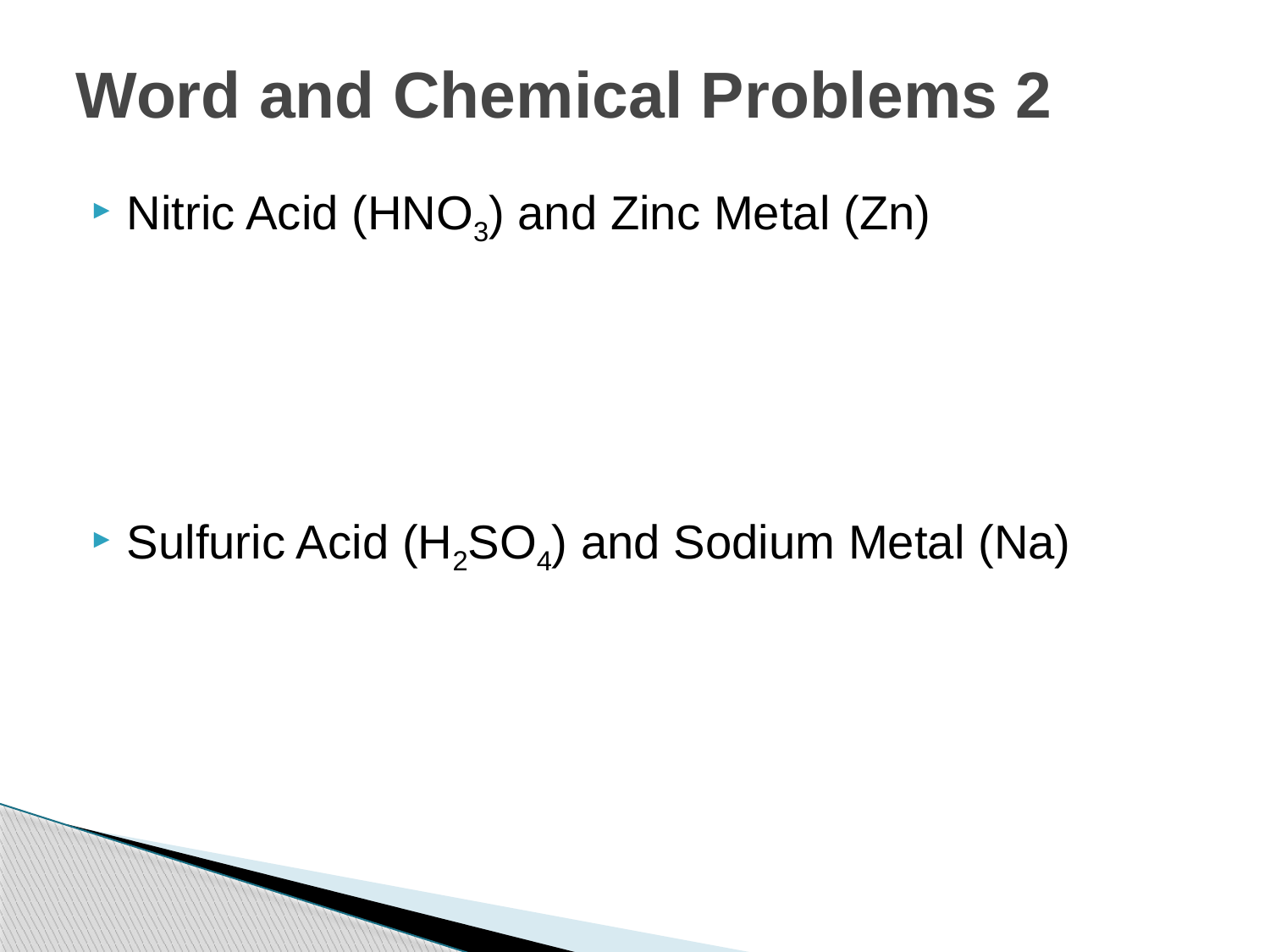

# Word and Chemical Problems 2
Nitric Acid (HNO3) and Zinc Metal (Zn)

Sulfuric Acid (H2SO4) and Sodium Metal (Na)